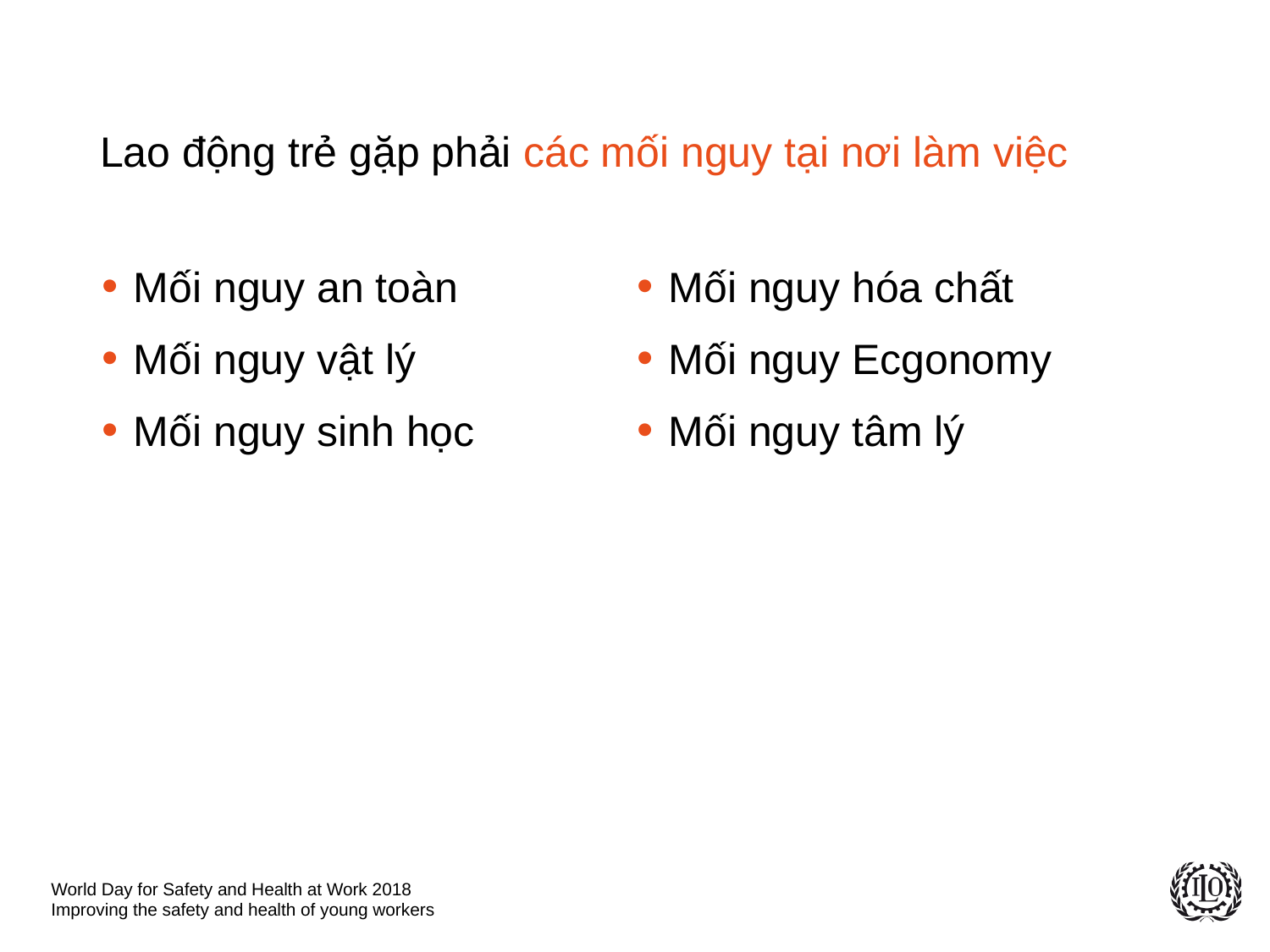

Lao động trẻ gặp phải các mối nguy tại nơi làm việc

Mối nguy an toàn
Mối nguy vật lý
Mối nguy sinh học

Mối nguy hóa chất
Mối nguy Ecgonomy
Mối nguy tâm lý